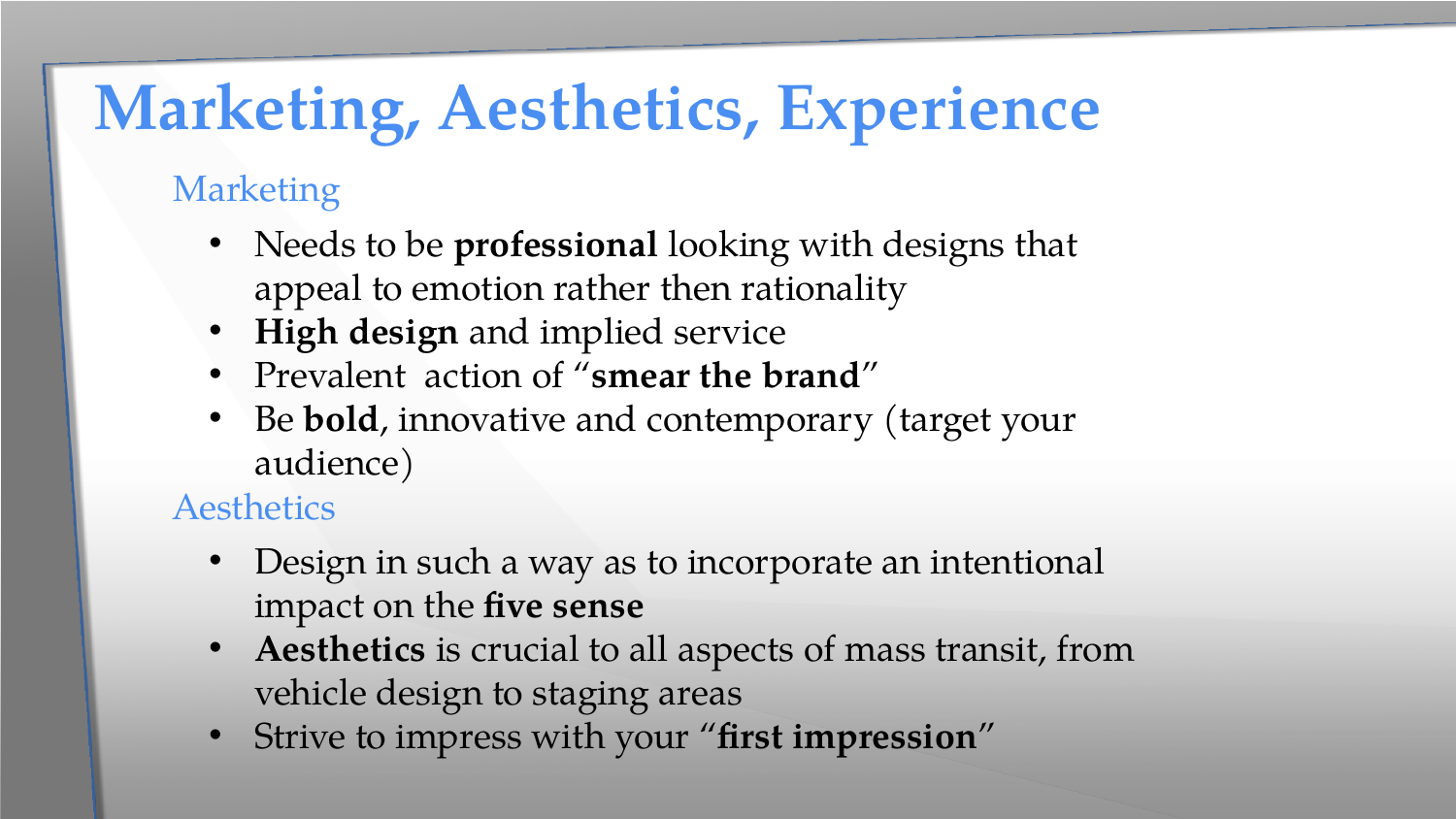

Marketing, Aesthetics, Experience
Marketing
Needs to be professional looking with designs that appeal to emotion rather then rationality
High design and implied service
Prevalent  action of “smear the brand”
Be bold, innovative and contemporary (target your audience)
Aesthetics
Design in such a way as to incorporate an intentional impact on the five sense
Aesthetics is crucial to all aspects of mass transit, from vehicle design to staging areas
Strive to impress with your “first impression”